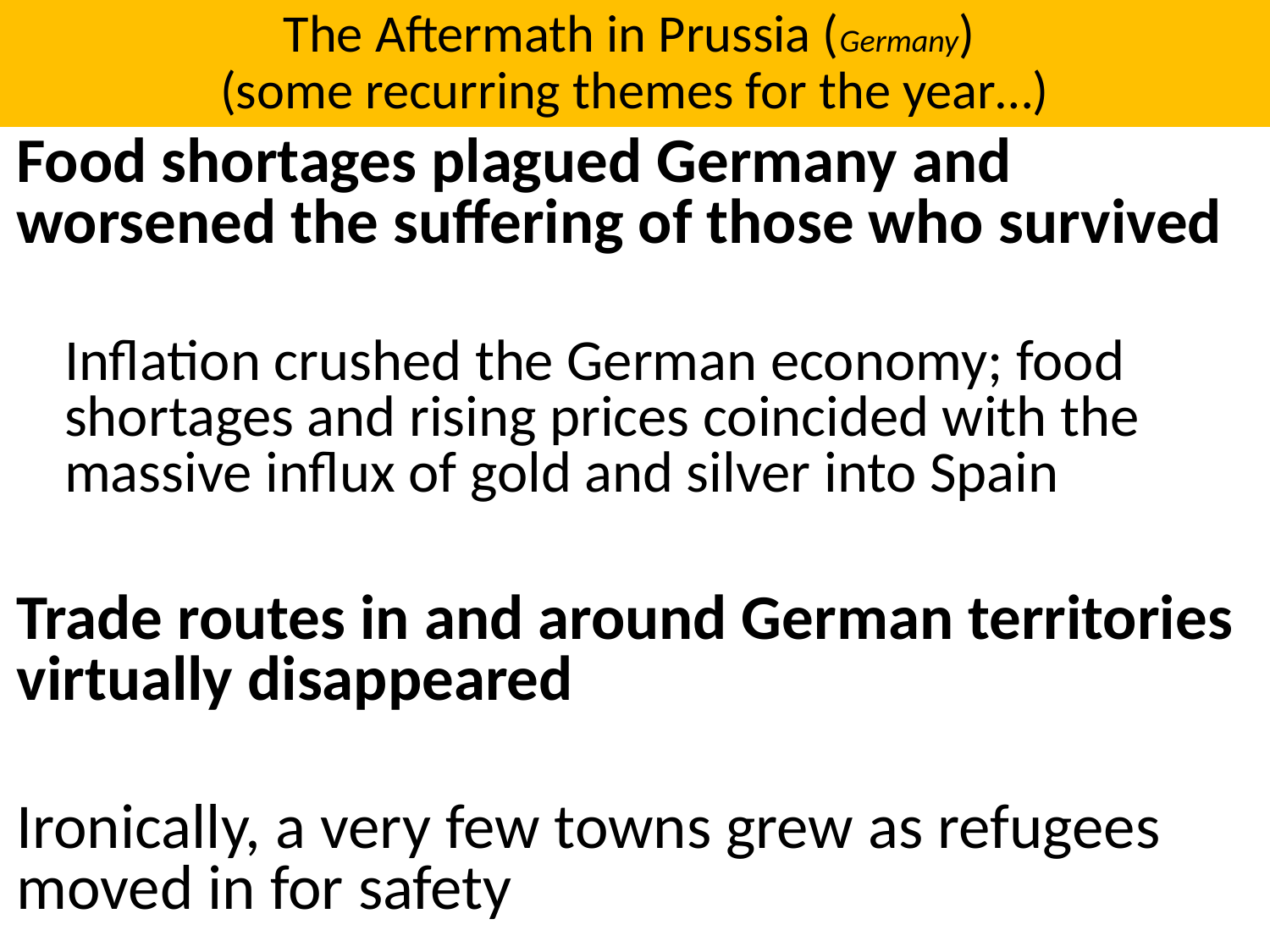

# The Aftermath in Prussia (Germany) (some recurring themes for the year…)
Food shortages plagued Germany and worsened the suffering of those who survived

Inflation crushed the German economy; food shortages and rising prices coincided with the massive influx of gold and silver into Spain

Trade routes in and around German territories virtually disappeared

Ironically, a very few towns grew as refugees moved in for safety